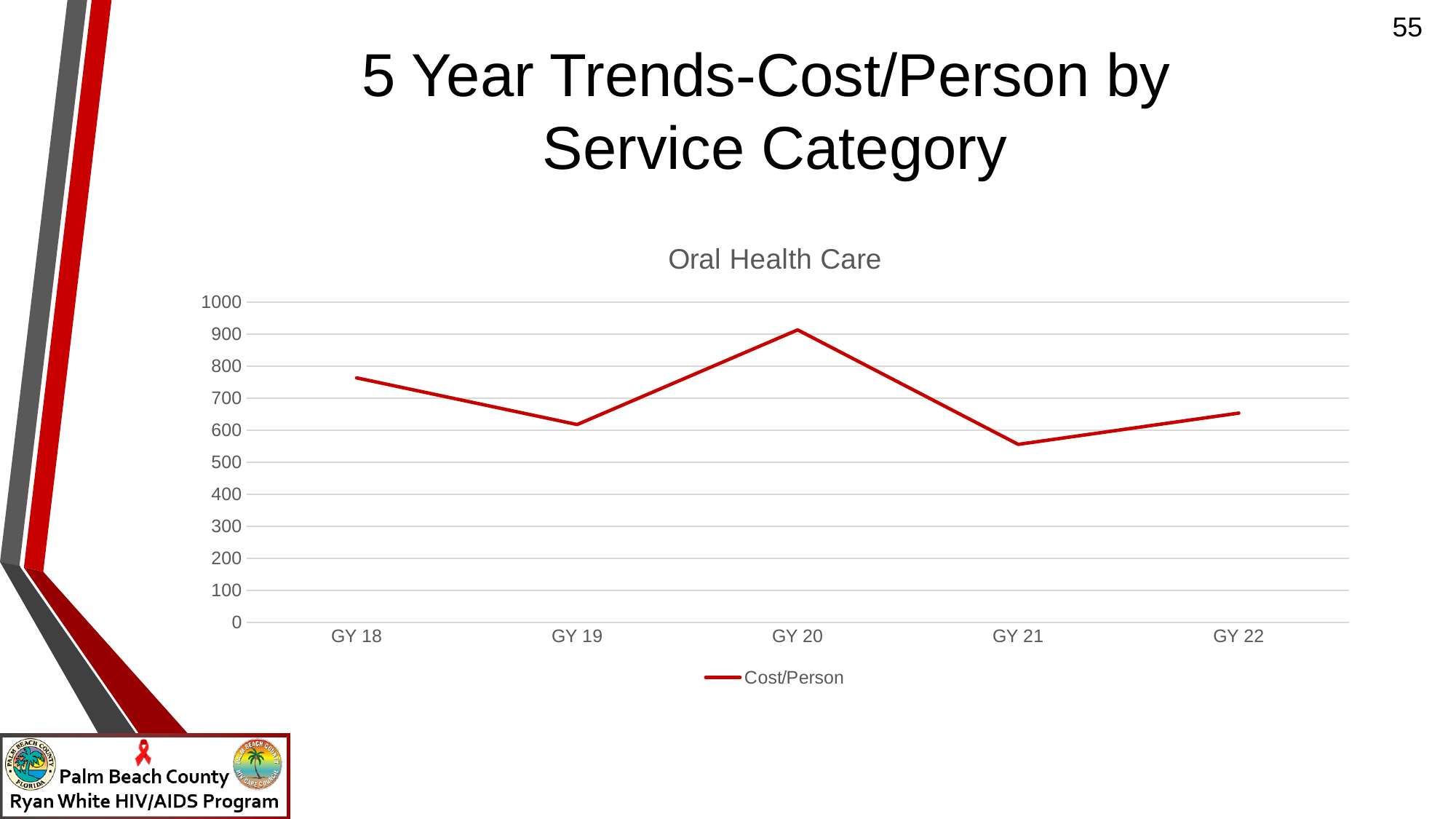

# 5 Year Trends-Cost/Person by Service Category

### Chart: Oral Health Care

| Category | Cost/Person | Column1 | Column2 |
|---|---|---|---|
| GY 18 | 763.56 | None | None |
| GY 19 | 617.78 | None | None |
| GY 20 | 913.32 | None | None |
| GY 21 | 555.89 | None | None |
| GY 22 | 653.45 | None | None |